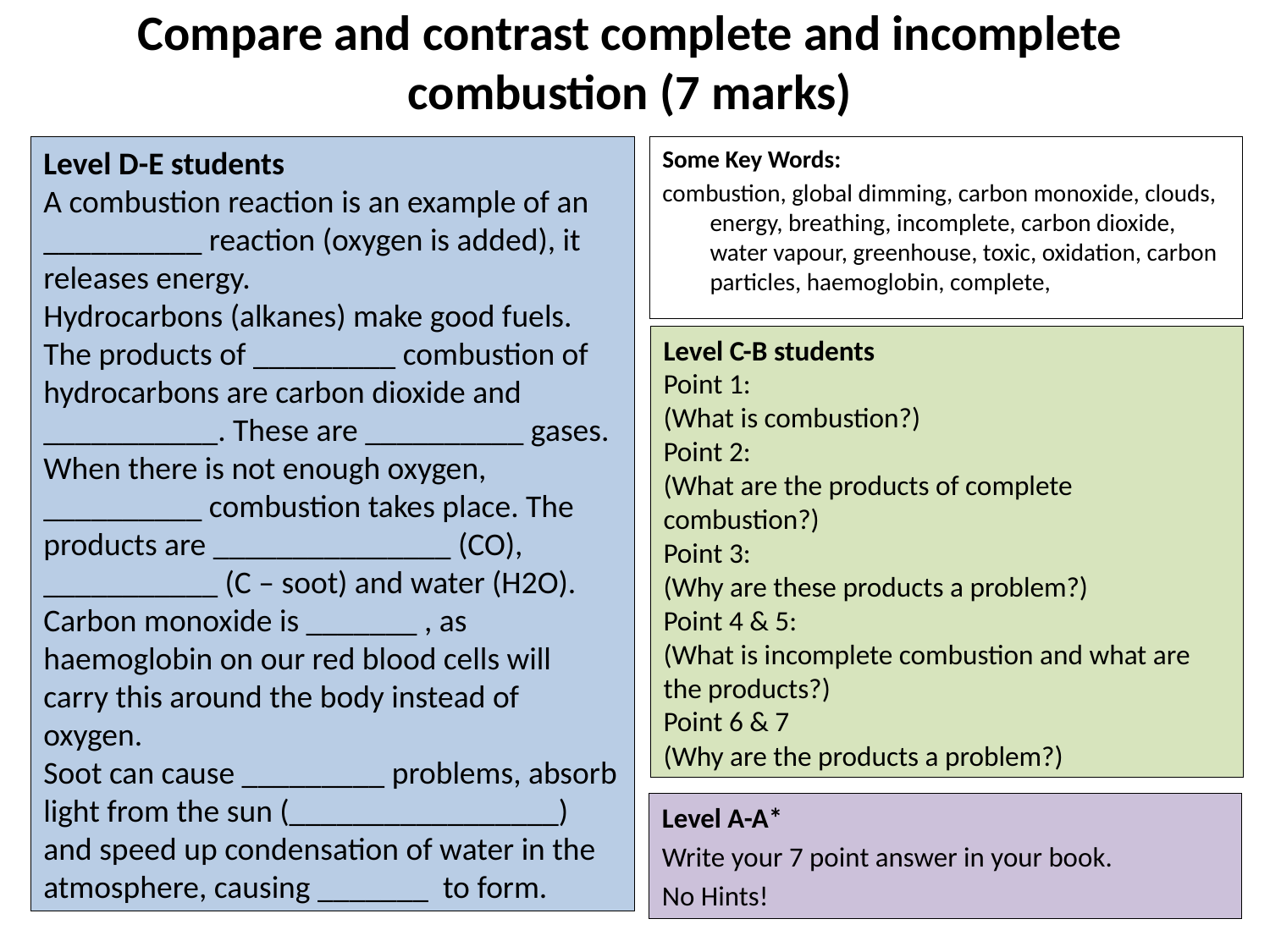

# Compare and contrast complete and incomplete combustion (7 marks)
Level D-E students
A combustion reaction is an example of an __________ reaction (oxygen is added), it releases energy.
Hydrocarbons (alkanes) make good fuels. The products of _________ combustion of hydrocarbons are carbon dioxide and ___________. These are __________ gases.
When there is not enough oxygen, __________ combustion takes place. The products are _______________ (CO), ___________ (C – soot) and water (H2O).
Carbon monoxide is _______ , as haemoglobin on our red blood cells will carry this around the body instead of oxygen.
Soot can cause _________ problems, absorb light from the sun (_________________) and speed up condensation of water in the atmosphere, causing _______  to form.
Some Key Words:
combustion, global dimming, carbon monoxide, clouds, energy, breathing, incomplete, carbon dioxide, water vapour, greenhouse, toxic, oxidation, carbon particles, haemoglobin, complete,
Level C-B students
Point 1:
(What is combustion?)
Point 2:
(What are the products of complete combustion?)
Point 3:
(Why are these products a problem?)
Point 4 & 5:
(What is incomplete combustion and what are the products?)
Point 6 & 7
(Why are the products a problem?)
Level A-A*
Write your 7 point answer in your book.
No Hints!